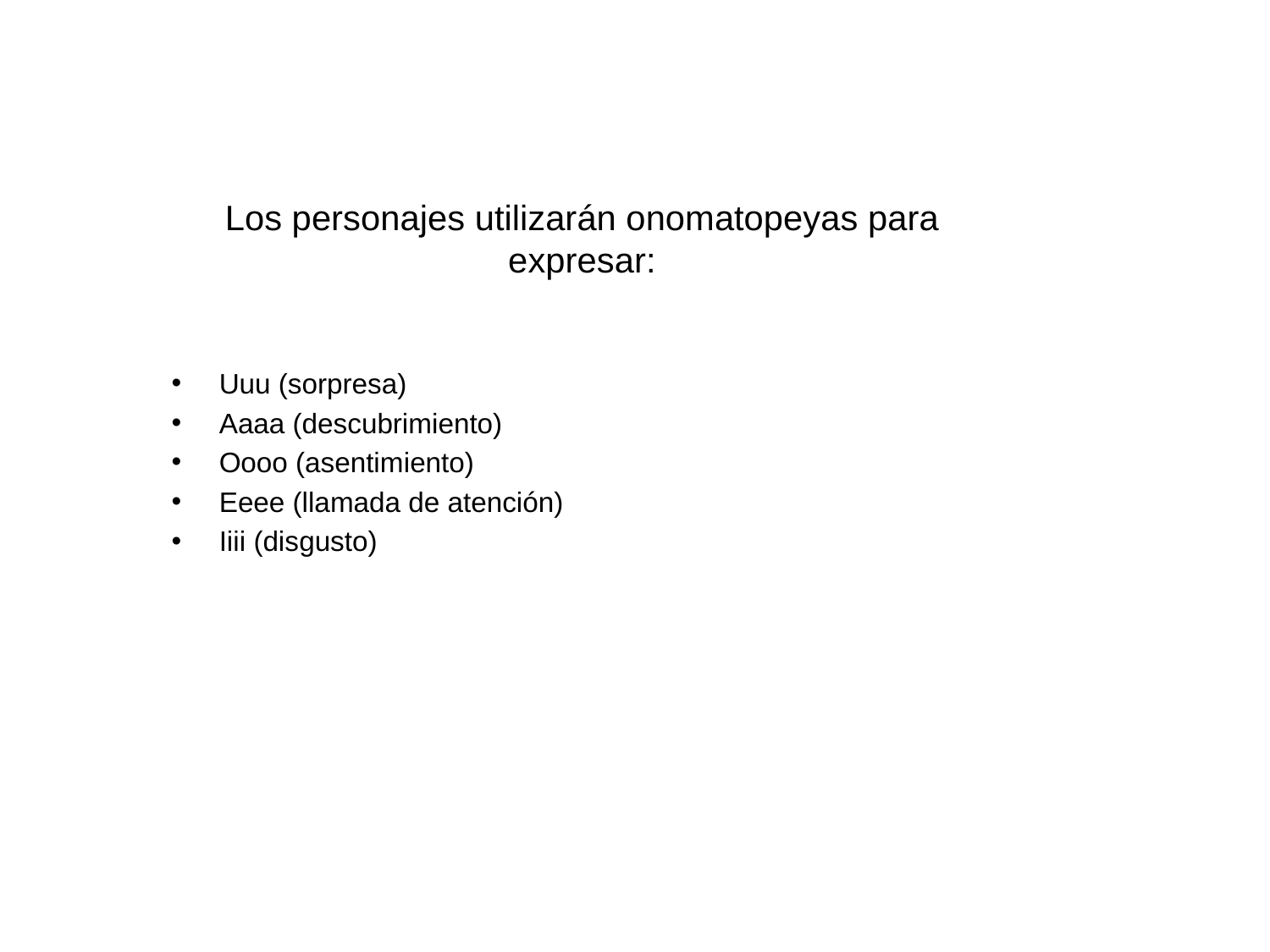

# Los personajes utilizarán onomatopeyas para expresar:
Uuu (sorpresa)
Aaaa (descubrimiento)
Oooo (asentimiento)
Eeee (llamada de atención)
Iiii (disgusto)